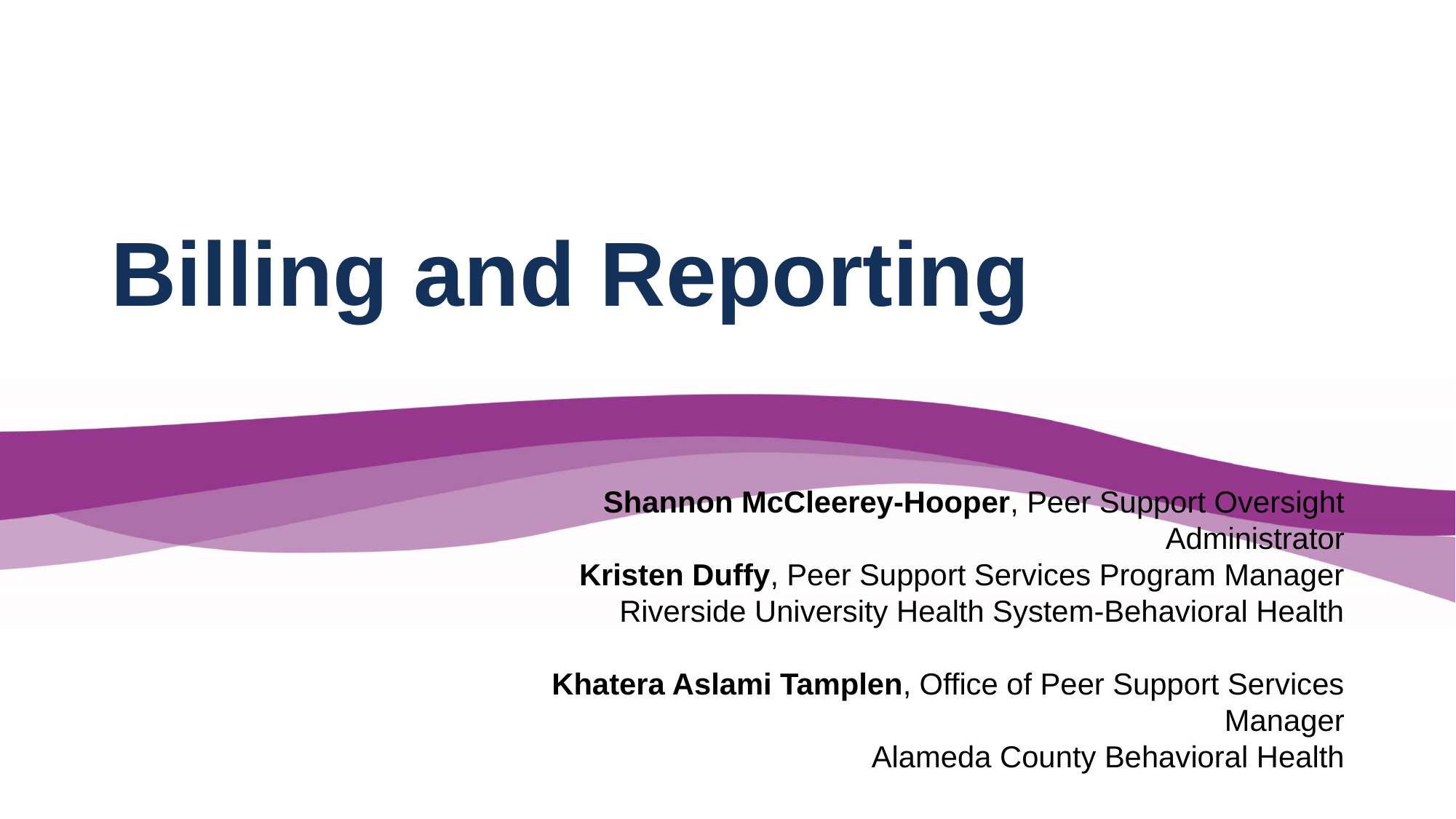

# Billing and Reporting
Shannon McCleerey-Hooper, Peer Support Oversight Administrator
Kristen Duffy, Peer Support Services Program Manager
Riverside University Health System-Behavioral Health

Khatera Aslami Tamplen, Office of Peer Support Services Manager
Alameda County Behavioral Health